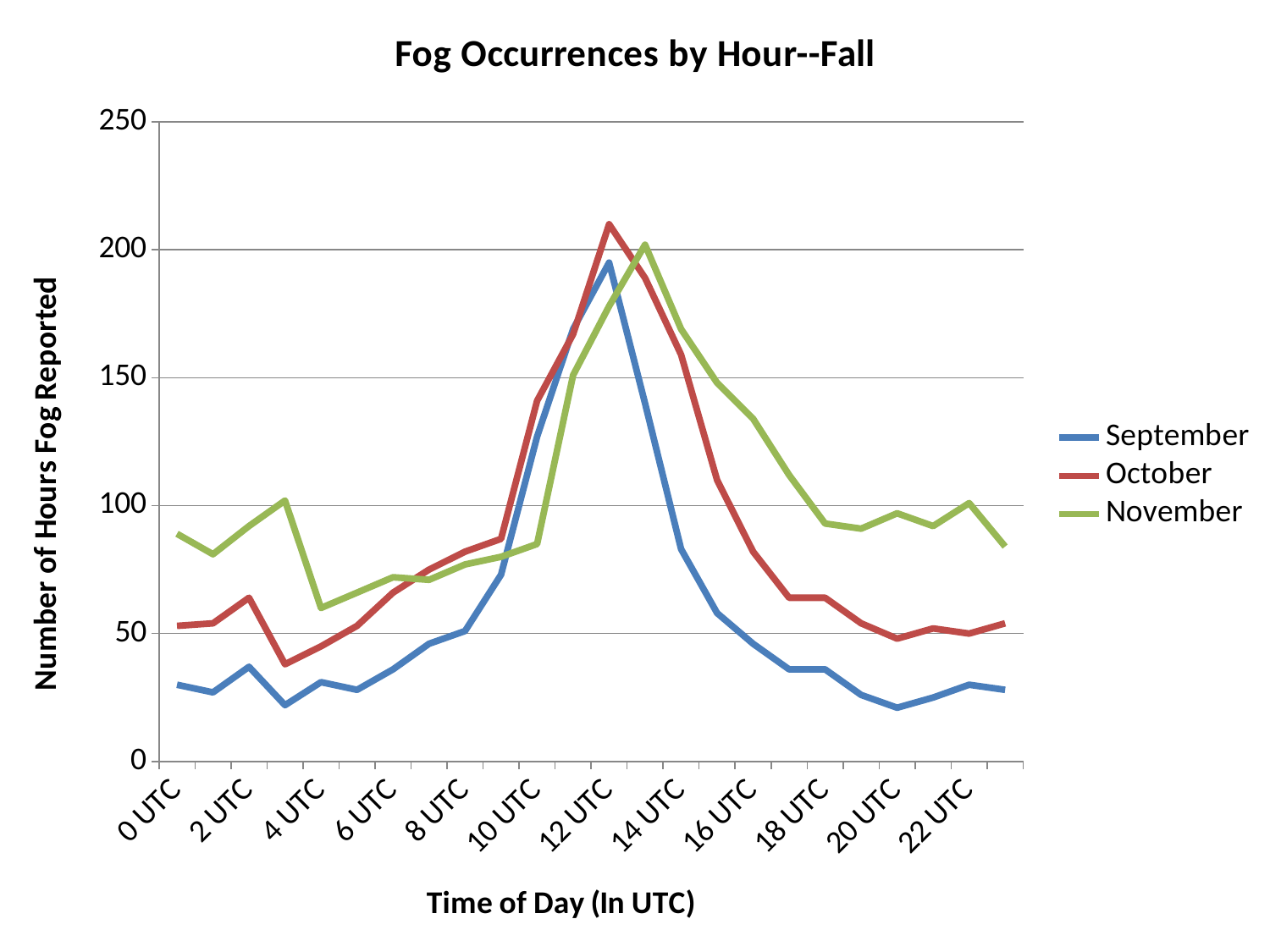

### Chart: Fog Occurrences by Hour--Fall

| Category | September | October | November |
|---|---|---|---|
| 0 UTC | 30.0 | 53.0 | 89.0 |
| 1 UTC | 27.0 | 54.0 | 81.0 |
| 2 UTC | 37.0 | 64.0 | 92.0 |
| 3 UTC | 22.0 | 38.0 | 102.0 |
| 4 UTC | 31.0 | 45.0 | 60.0 |
| 5 UTC | 28.0 | 53.0 | 66.0 |
| 6 UTC | 36.0 | 66.0 | 72.0 |
| 7 UTC | 46.0 | 75.0 | 71.0 |
| 8 UTC | 51.0 | 82.0 | 77.0 |
| 9 UTC | 73.0 | 87.0 | 80.0 |
| 10 UTC | 127.0 | 141.0 | 85.0 |
| 11 UTC | 169.0 | 167.0 | 151.0 |
| 12 UTC | 195.0 | 210.0 | 178.0 |
| 13 UTC | 140.0 | 189.0 | 202.0 |
| 14 UTC | 83.0 | 159.0 | 169.0 |
| 15 UTC | 58.0 | 110.0 | 148.0 |
| 16 UTC | 46.0 | 82.0 | 134.0 |
| 17 UTC | 36.0 | 64.0 | 112.0 |
| 18 UTC | 36.0 | 64.0 | 93.0 |
| 19 UTC | 26.0 | 54.0 | 91.0 |
| 20 UTC | 21.0 | 48.0 | 97.0 |
| 21 UTC | 25.0 | 52.0 | 92.0 |
| 22 UTC | 30.0 | 50.0 | 101.0 |
| 23 UTC | 28.0 | 54.0 | 84.0 |